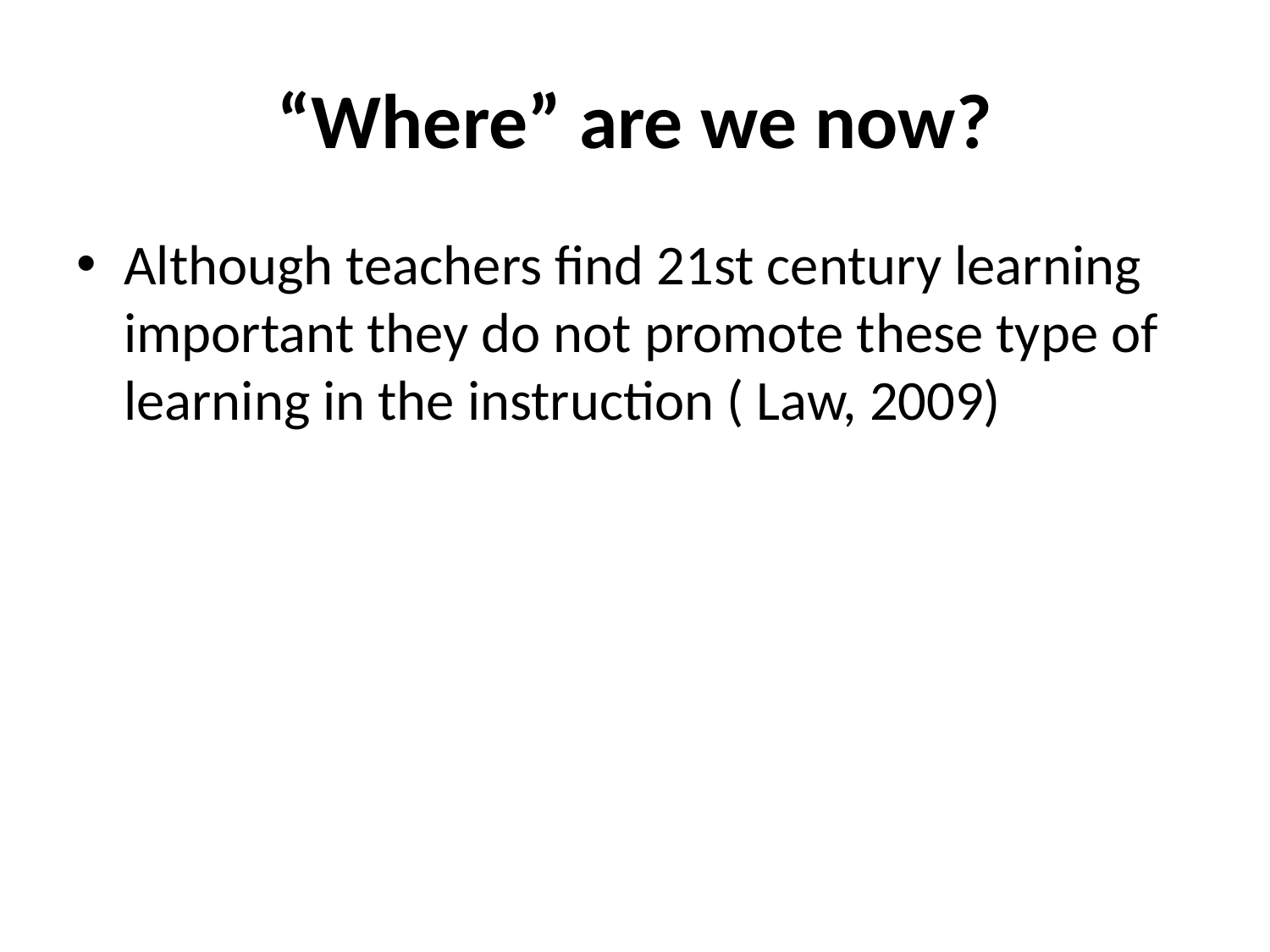

# “Where” are we now?
Although teachers find 21st century learning important they do not promote these type of learning in the instruction ( Law, 2009)